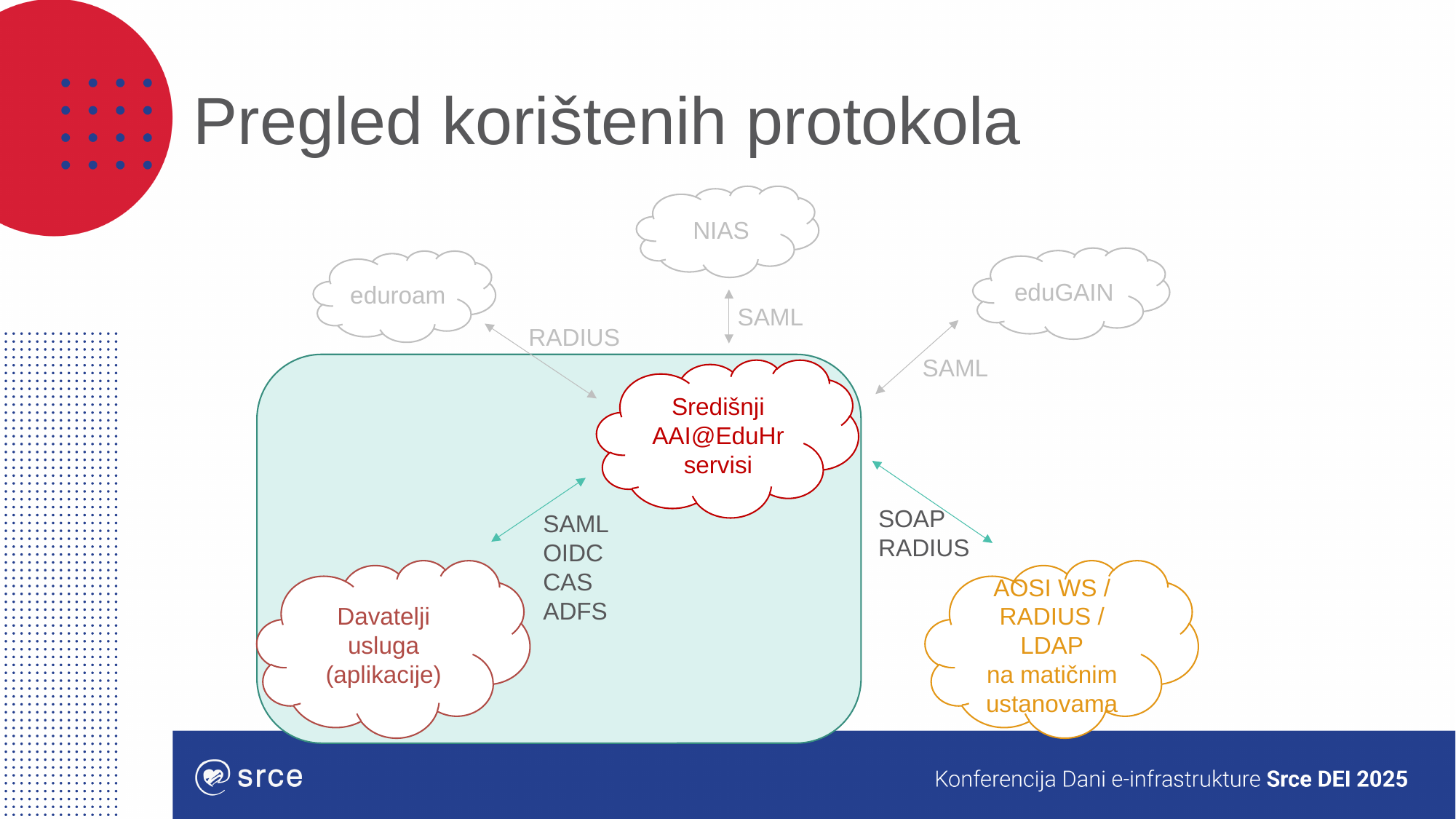

# Pregled korištenih protokola
NIAS
eduGAIN
eduroam
SAML
RADIUS
SAML

Središnji
AAI@EduHr servisi
SOAP
RADIUS
SAML
OIDC
CAS
ADFS
Davatelji usluga (aplikacije)
AOSI WS / RADIUS / LDAP
na matičnim ustanovama